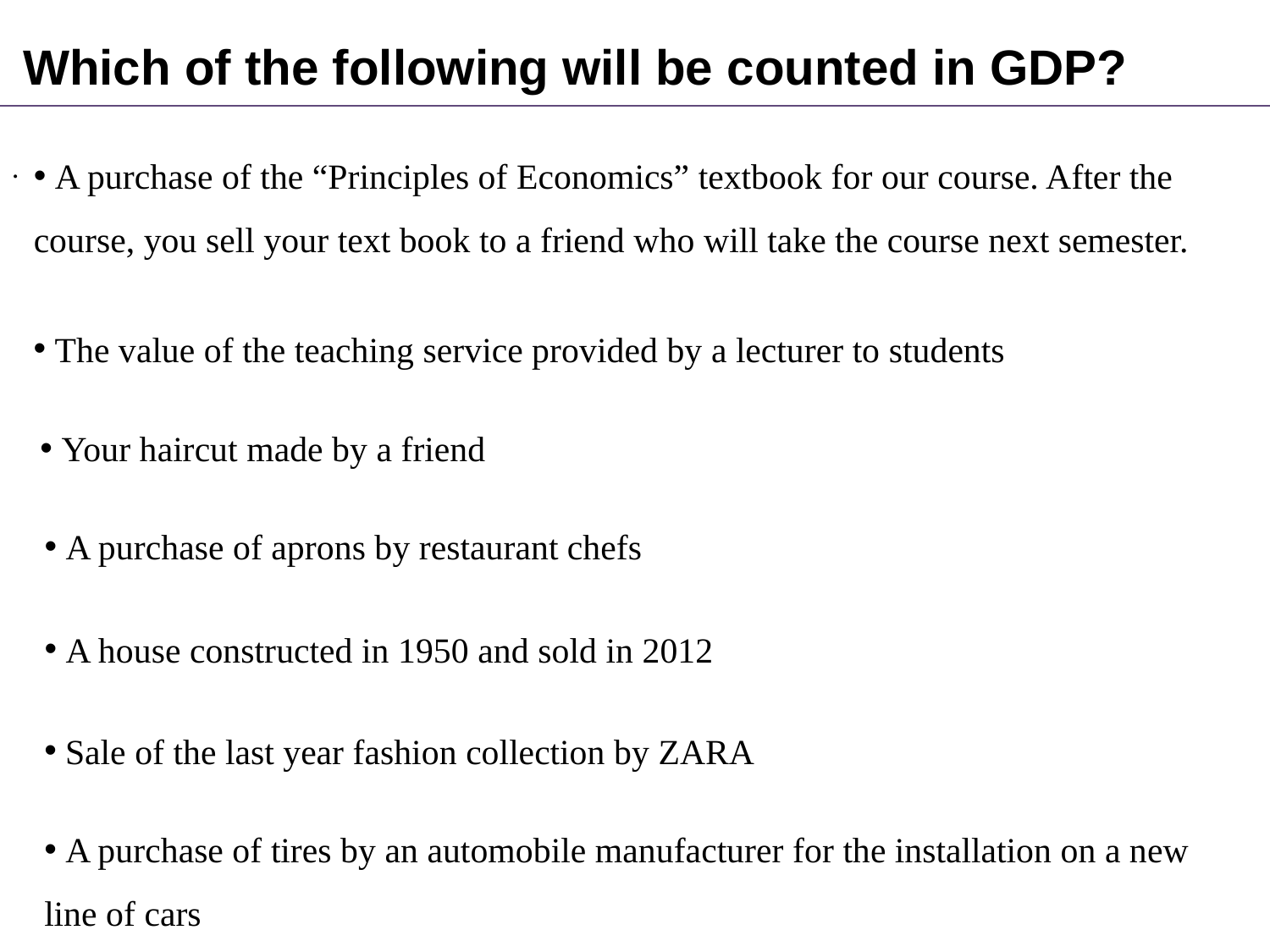

Which of the following will be counted in GDP?
 A purchase of the “Principles of Economics” textbook for our course. After the course, you sell your text book to a friend who will take the course next semester.
.
 The value of the teaching service provided by a lecturer to students
 Your haircut made by a friend
 A purchase of aprons by restaurant chefs
 A house constructed in 1950 and sold in 2012
 Sale of the last year fashion collection by ZARA
 A purchase of tires by an automobile manufacturer for the installation on a new line of cars